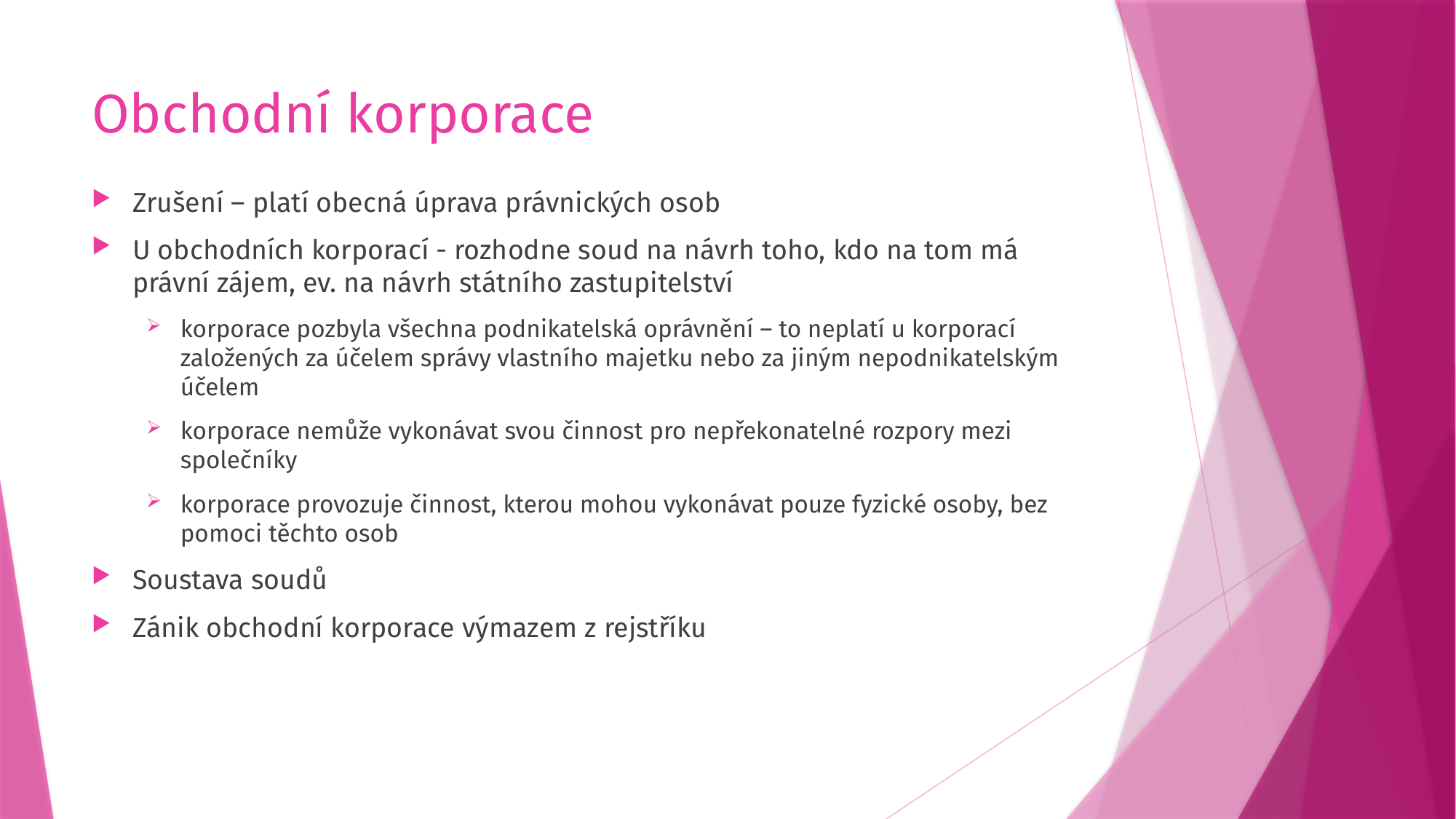

# Obchodní korporace
Zrušení – platí obecná úprava právnických osob
U obchodních korporací - rozhodne soud na návrh toho, kdo na tom má právní zájem, ev. na návrh státního zastupitelství
korporace pozbyla všechna podnikatelská oprávnění – to neplatí u korporací založených za účelem správy vlastního majetku nebo za jiným nepodnikatelským účelem
korporace nemůže vykonávat svou činnost pro nepřekonatelné rozpory mezi společníky
korporace provozuje činnost, kterou mohou vykonávat pouze fyzické osoby, bez pomoci těchto osob
Soustava soudů
Zánik obchodní korporace výmazem z rejstříku